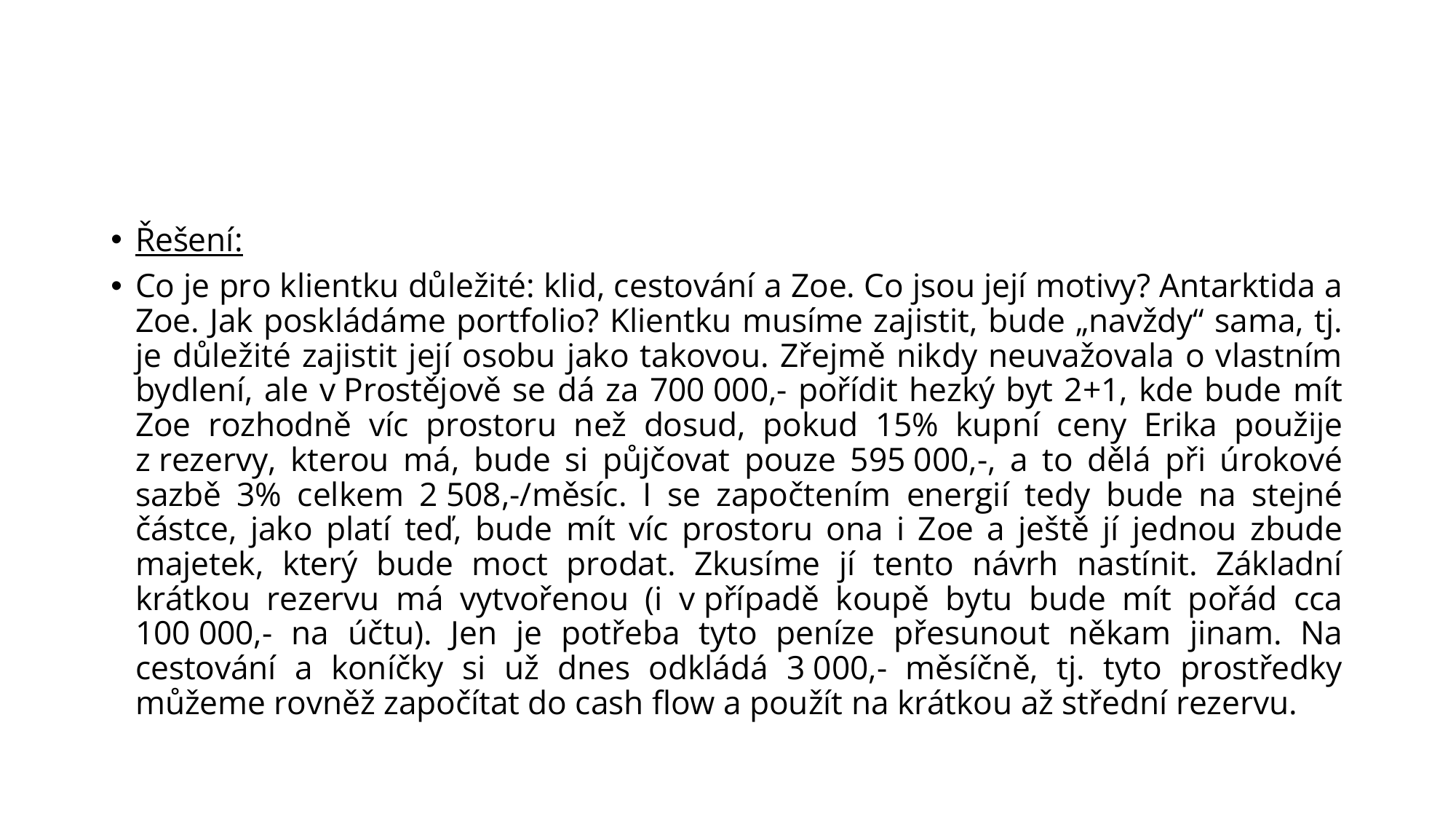

#
Řešení:
Co je pro klientku důležité: klid, cestování a Zoe. Co jsou její motivy? Antarktida a Zoe. Jak poskládáme portfolio? Klientku musíme zajistit, bude „navždy“ sama, tj. je důležité zajistit její osobu jako takovou. Zřejmě nikdy neuvažovala o vlastním bydlení, ale v Prostějově se dá za 700 000,- pořídit hezký byt 2+1, kde bude mít Zoe rozhodně víc prostoru než dosud, pokud 15% kupní ceny Erika použije z rezervy, kterou má, bude si půjčovat pouze 595 000,-, a to dělá při úrokové sazbě 3% celkem 2 508,-/měsíc. I se započtením energií tedy bude na stejné částce, jako platí teď, bude mít víc prostoru ona i Zoe a ještě jí jednou zbude majetek, který bude moct prodat. Zkusíme jí tento návrh nastínit. Základní krátkou rezervu má vytvořenou (i v případě koupě bytu bude mít pořád cca 100 000,- na účtu). Jen je potřeba tyto peníze přesunout někam jinam. Na cestování a koníčky si už dnes odkládá 3 000,- měsíčně, tj. tyto prostředky můžeme rovněž započítat do cash flow a použít na krátkou až střední rezervu.